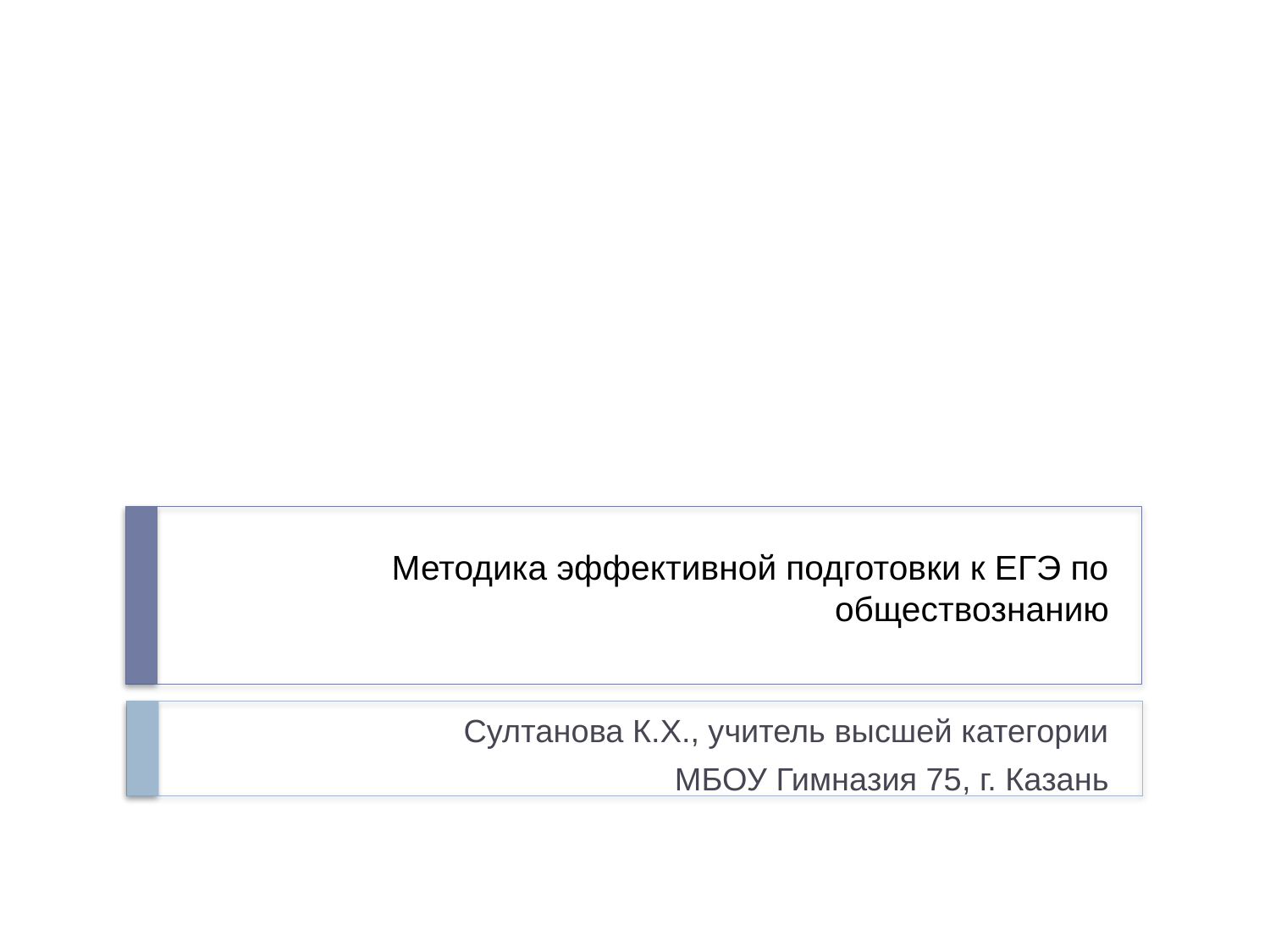

# Методика эффективной подготовки к ЕГЭ по обществознанию
Султанова К.Х., учитель высшей категории
МБОУ Гимназия 75, г. Казань